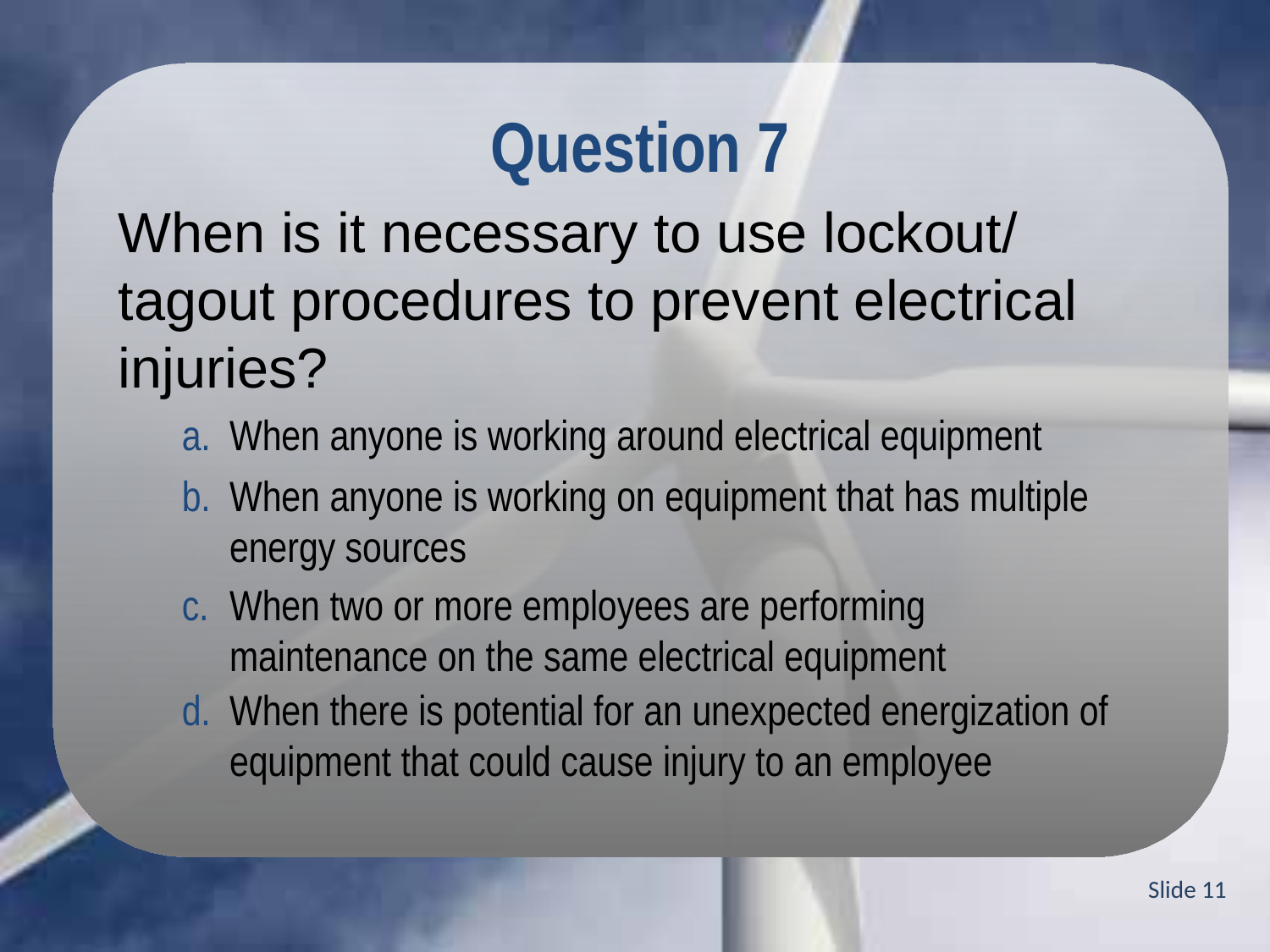

Question 7
When is it necessary to use lockout/
tagout procedures to prevent electrical injuries?

When anyone is working around electrical equipment
When anyone is working on equipment that has multiple energy sources
When two or more employees are performing maintenance on the same electrical equipment
When there is potential for an unexpected energization of equipment that could cause injury to an employee